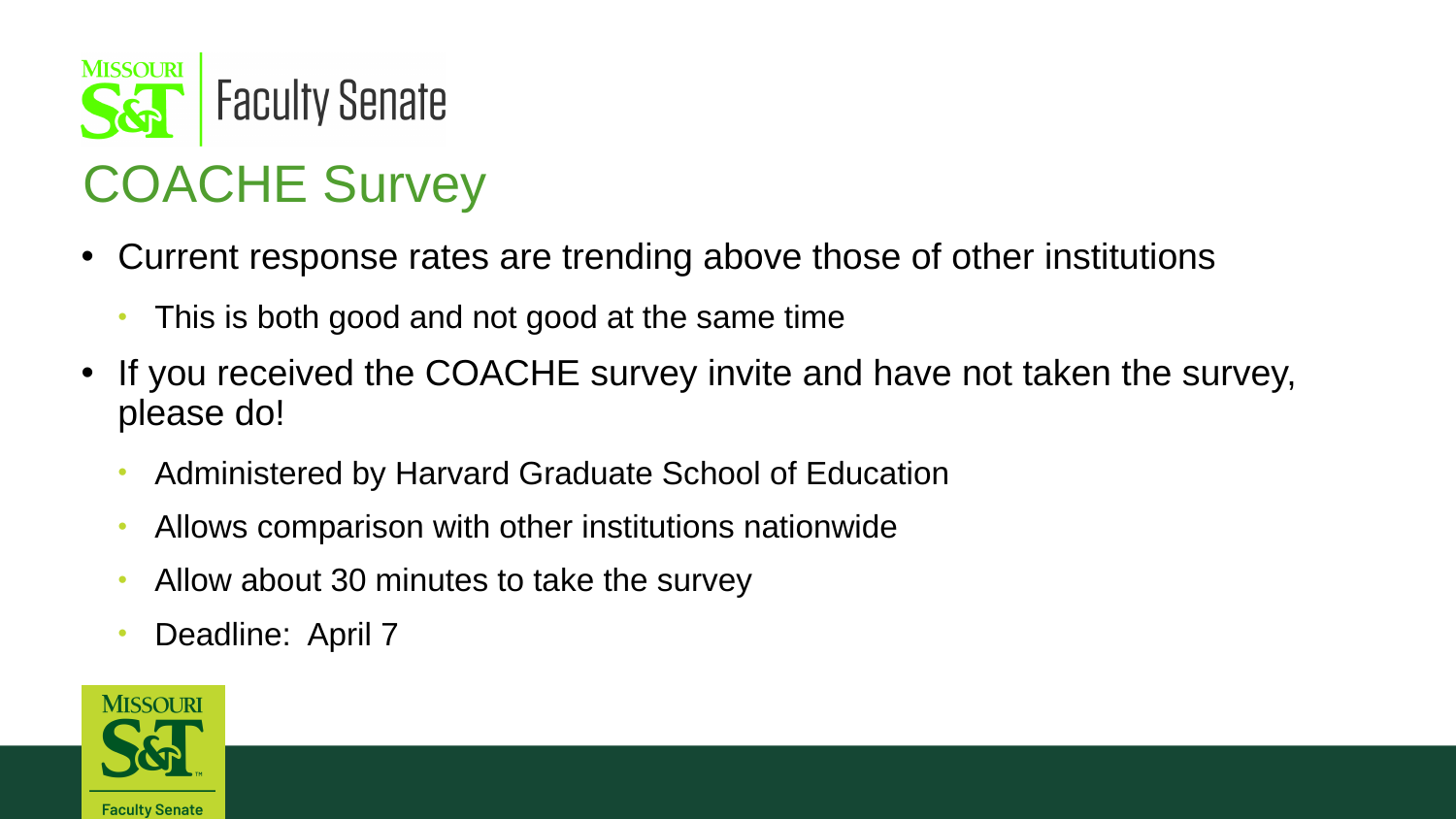

COACHE Survey
Current response rates are trending above those of other institutions
This is both good and not good at the same time
If you received the COACHE survey invite and have not taken the survey, please do!
Administered by Harvard Graduate School of Education
Allows comparison with other institutions nationwide
Allow about 30 minutes to take the survey
Deadline:  April 7